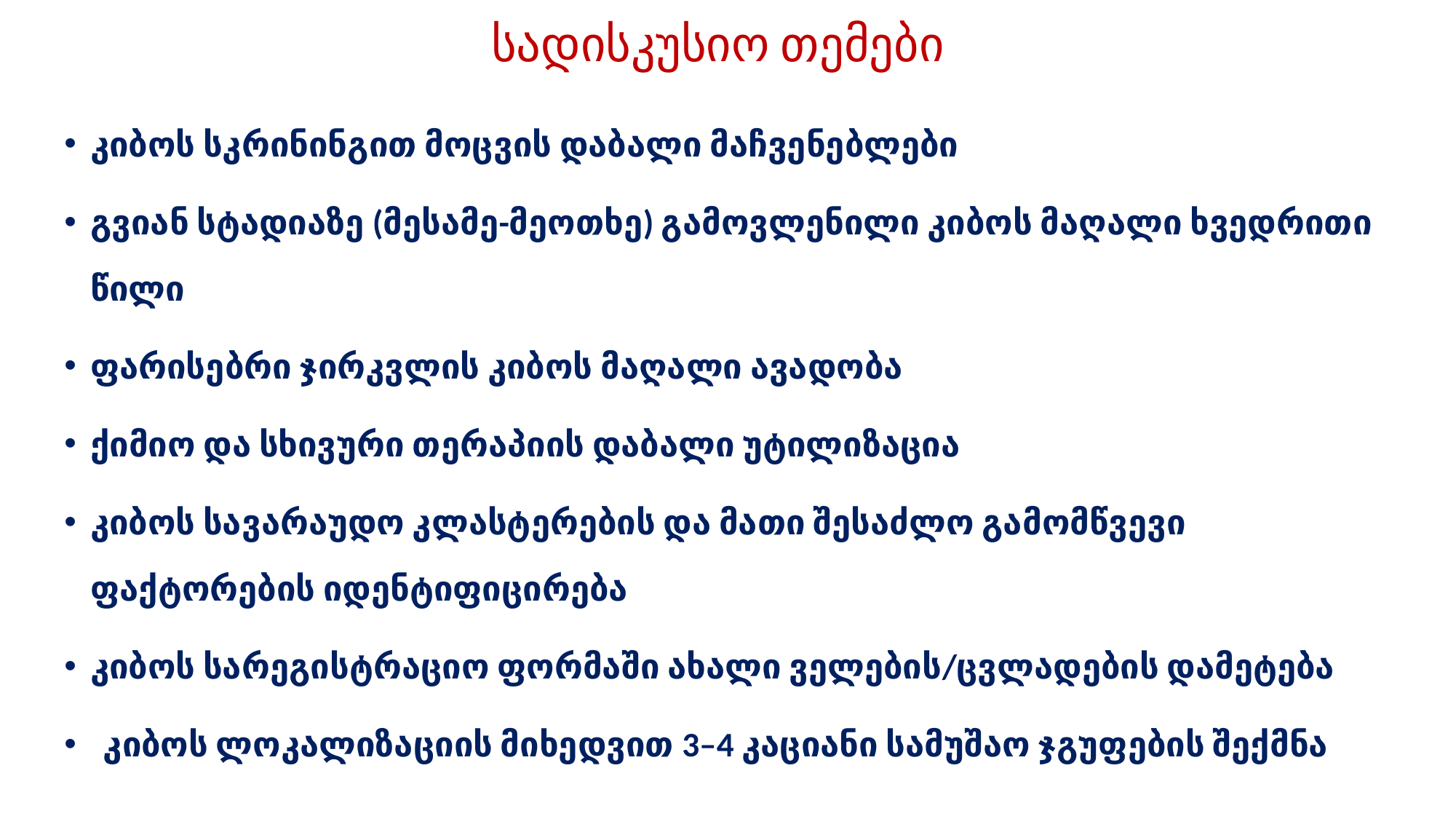

# სადისკუსიო თემები
კიბოს სკრინინგით მოცვის დაბალი მაჩვენებლები
გვიან სტადიაზე (მესამე-მეოთხე) გამოვლენილი კიბოს მაღალი ხვედრითი წილი
ფარისებრი ჯირკვლის კიბოს მაღალი ავადობა
ქიმიო და სხივური თერაპიის დაბალი უტილიზაცია
კიბოს სავარაუდო კლასტერების და მათი შესაძლო გამომწვევი ფაქტორების იდენტიფიცირება
კიბოს სარეგისტრაციო ფორმაში ახალი ველების/ცვლადების დამეტება
კიბოს ლოკალიზაციის მიხედვით 3–4 კაციანი სამუშაო ჯგუფების შექმნა